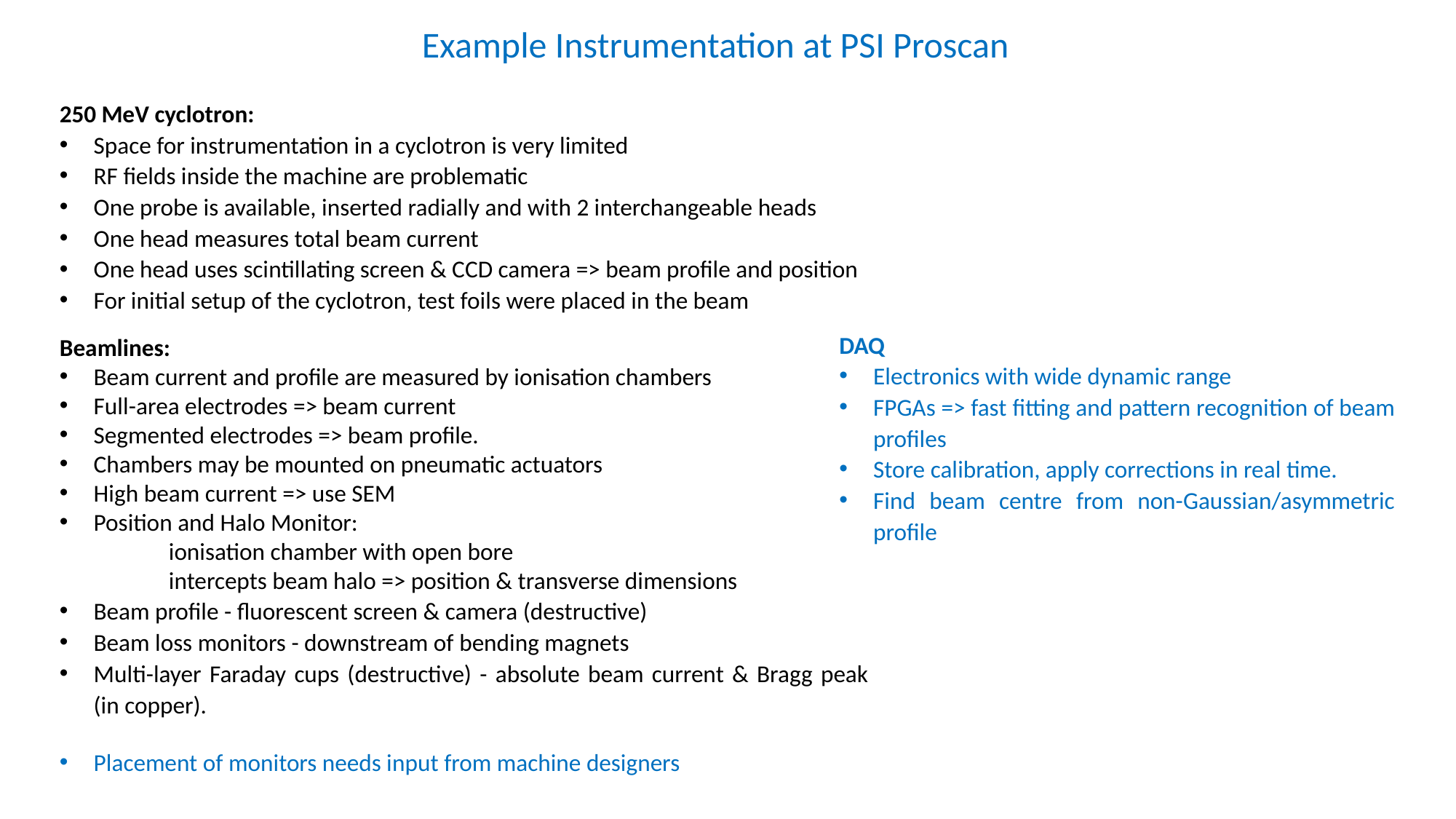

Example Instrumentation at PSI Proscan
250 MeV cyclotron:
Space for instrumentation in a cyclotron is very limited
RF fields inside the machine are problematic
One probe is available, inserted radially and with 2 interchangeable heads
One head measures total beam current
One head uses scintillating screen & CCD camera => beam profile and position
For initial setup of the cyclotron, test foils were placed in the beam
DAQ
Electronics with wide dynamic range
FPGAs => fast fitting and pattern recognition of beam profiles
Store calibration, apply corrections in real time.
Find beam centre from non-Gaussian/asymmetric profile
Beamlines:
Beam current and profile are measured by ionisation chambers
Full-area electrodes => beam current
Segmented electrodes => beam profile.
Chambers may be mounted on pneumatic actuators
High beam current => use SEM
Position and Halo Monitor:
	ionisation chamber with open bore
	intercepts beam halo => position & transverse dimensions
Beam profile - fluorescent screen & camera (destructive)
Beam loss monitors - downstream of bending magnets
Multi-layer Faraday cups (destructive) - absolute beam current & Bragg peak (in copper).

Placement of monitors needs input from machine designers